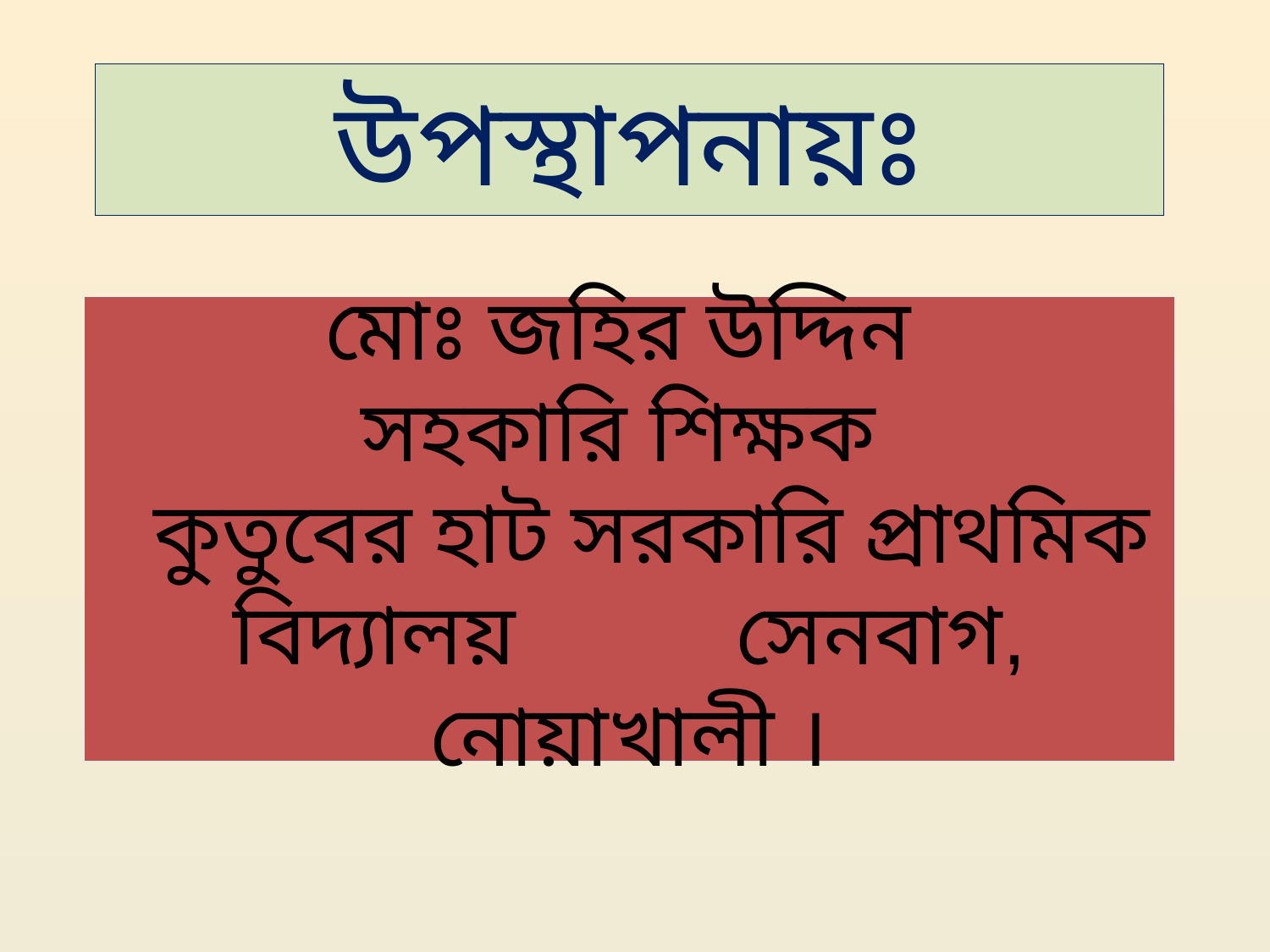

উপস্থাপনায়ঃ
# মোঃ জহির উদ্দিন সহকারি শিক্ষক কুতুবের হাট সরকারি প্রাথমিক বিদ্যালয়          সেনবাগ, নোয়াখালী ।